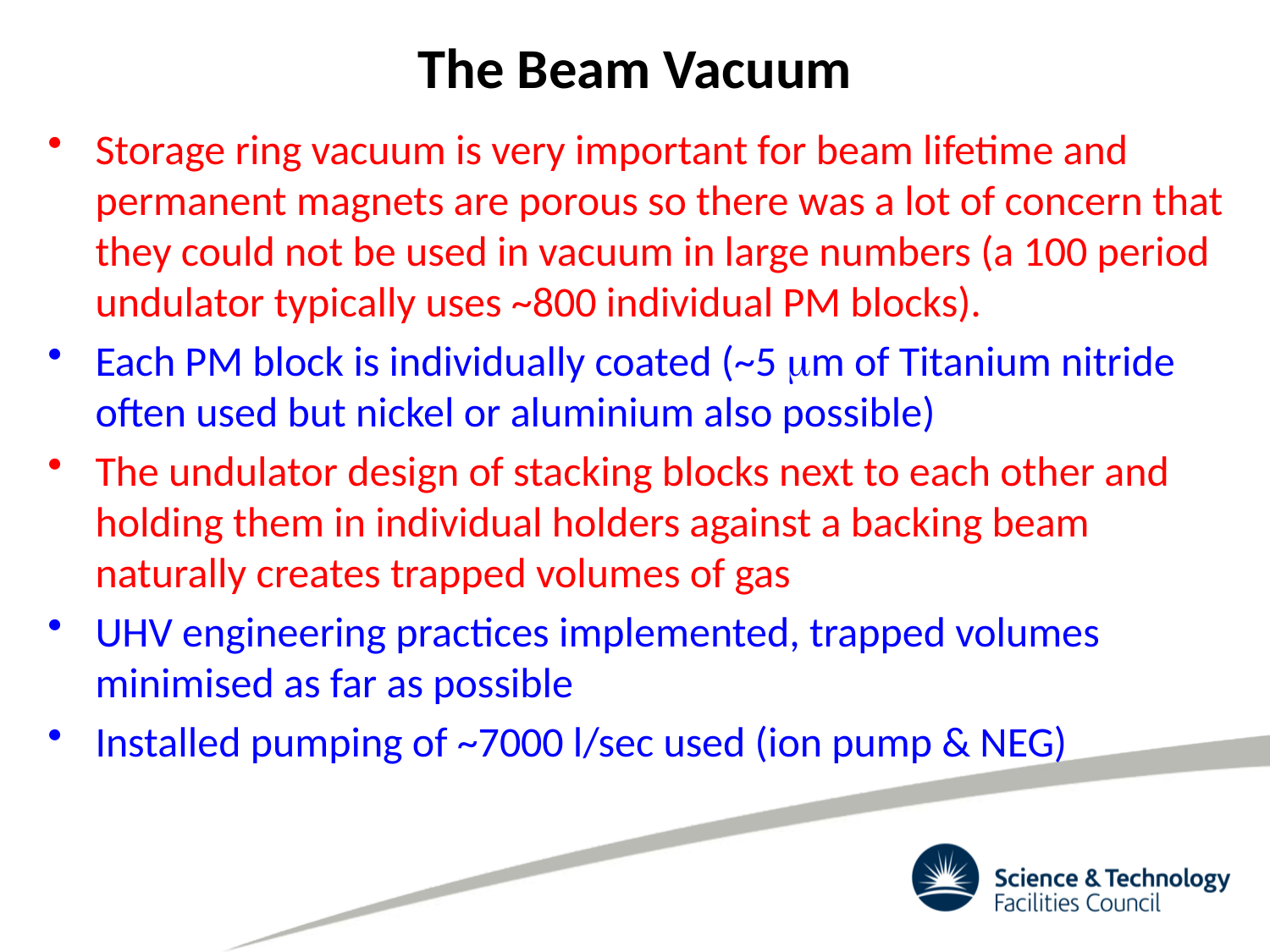

# The Beam Vacuum
Storage ring vacuum is very important for beam lifetime and permanent magnets are porous so there was a lot of concern that they could not be used in vacuum in large numbers (a 100 period undulator typically uses ~800 individual PM blocks).
Each PM block is individually coated (~5 μm of Titanium nitride often used but nickel or aluminium also possible)
The undulator design of stacking blocks next to each other and holding them in individual holders against a backing beam naturally creates trapped volumes of gas
UHV engineering practices implemented, trapped volumes minimised as far as possible
Installed pumping of ~7000 l/sec used (ion pump & NEG)